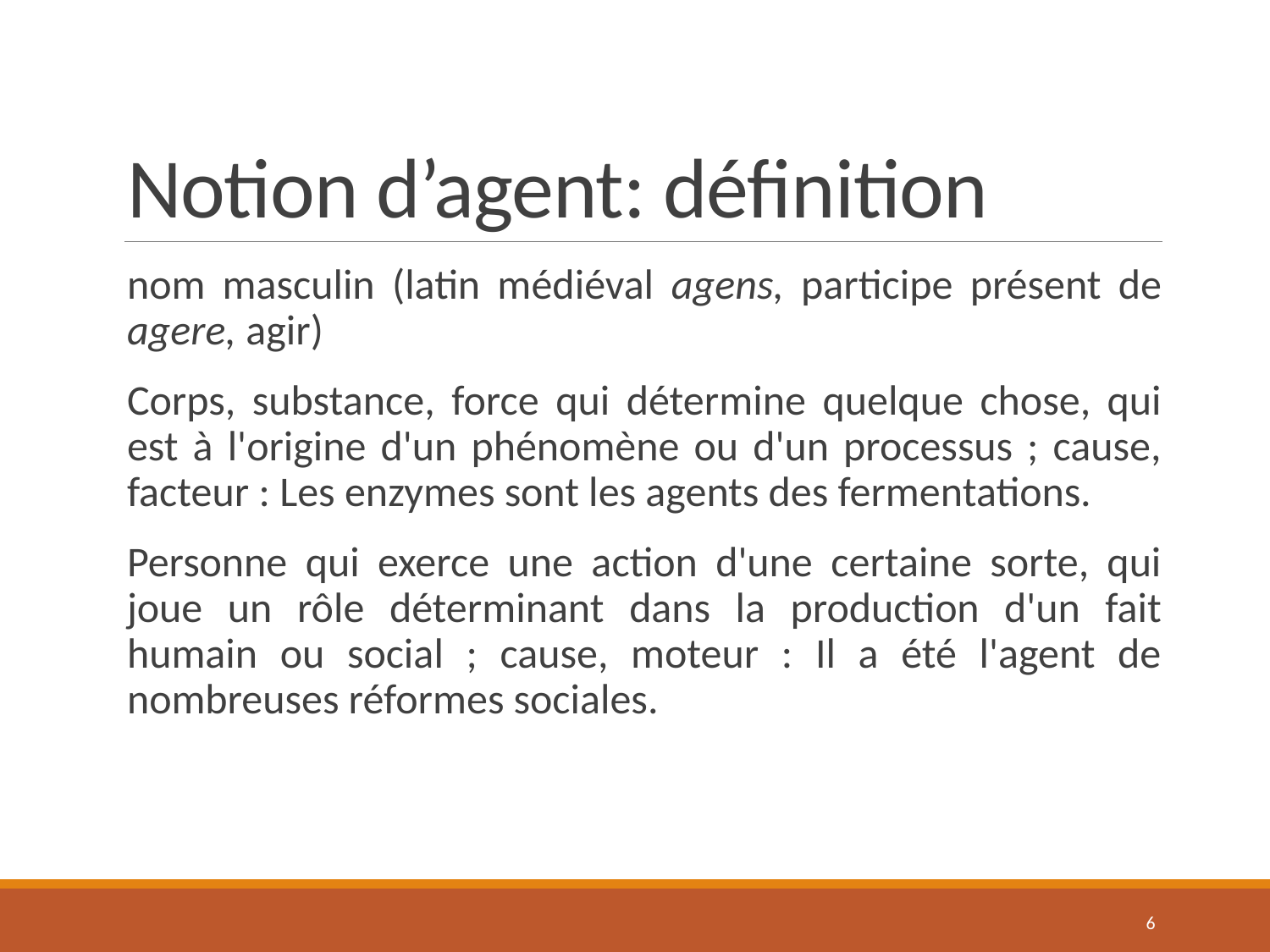

# Notion d’agent: définition
nom masculin (latin médiéval agens, participe présent de agere, agir)
Corps, substance, force qui détermine quelque chose, qui est à l'origine d'un phénomène ou d'un processus ; cause, facteur : Les enzymes sont les agents des fermentations.
Personne qui exerce une action d'une certaine sorte, qui joue un rôle déterminant dans la production d'un fait humain ou social ; cause, moteur : Il a été l'agent de nombreuses réformes sociales.

6